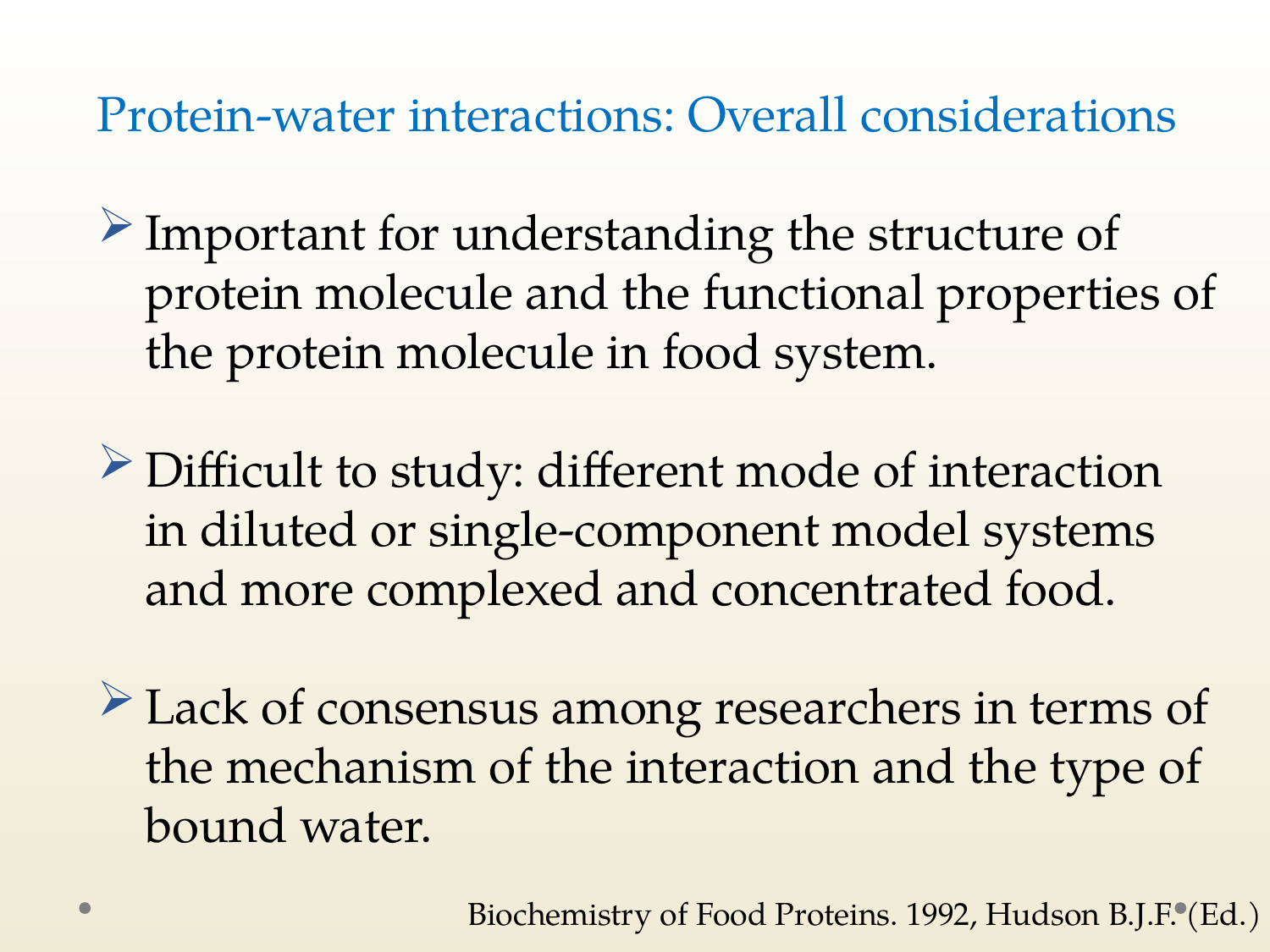

Protein-water interactions: Overall considerations

Important for understanding the structure of protein molecule and the functional properties of the protein molecule in food system.

Difficult to study: different mode of interaction in diluted or single-component model systems and more complexed and concentrated food.

Lack of consensus among researchers in terms of the mechanism of the interaction and the type of bound water.
Biochemistry of Food Proteins. 1992, Hudson B.J.F. (Ed.)